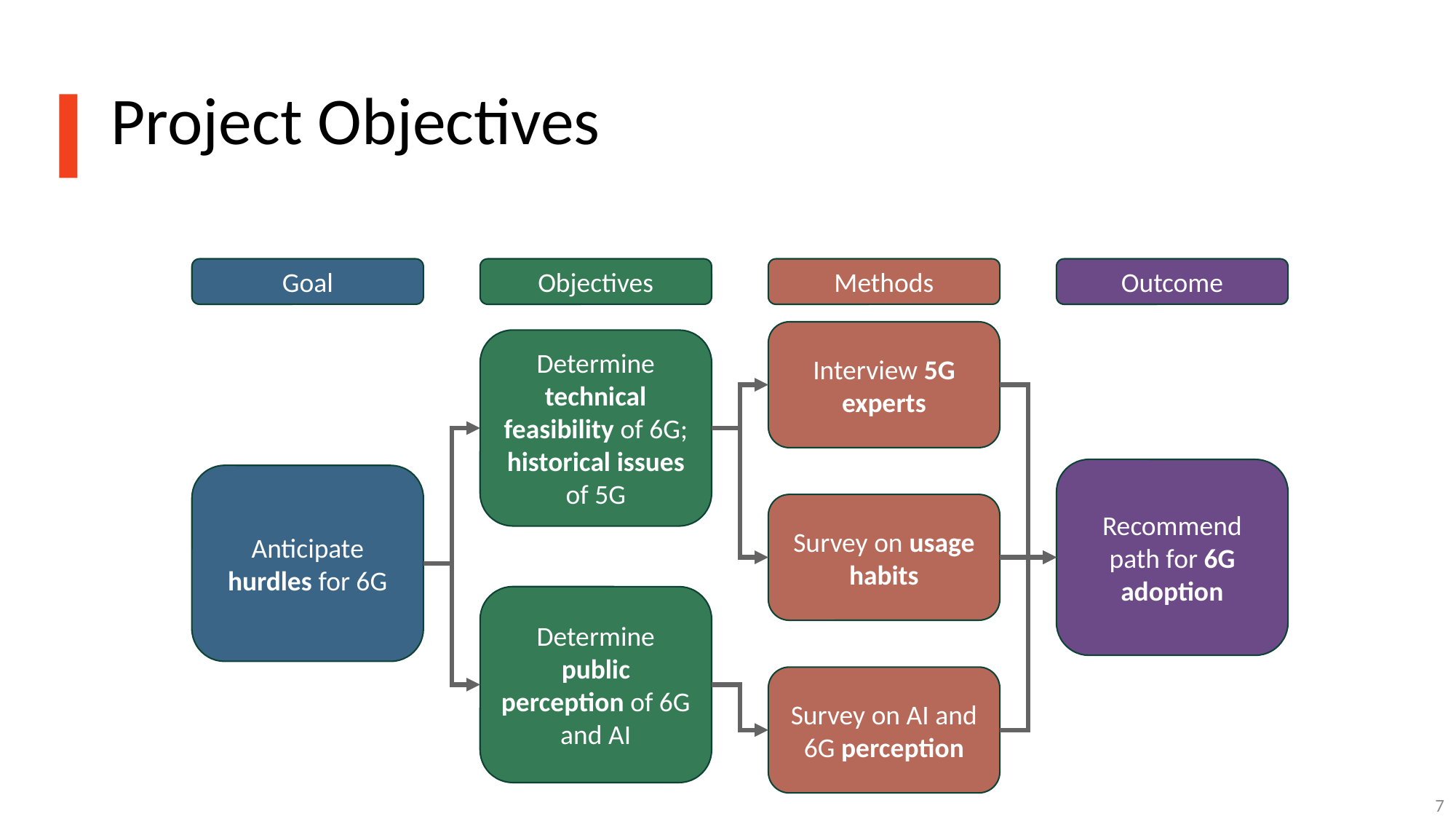

# Project Objectives

Goal
Objectives
Methods
Outcome
Interview 5G experts
Determine technical feasibility of 6G; historical issues of 5G
Recommend path for 6G adoption
Anticipate hurdles for 6G
Survey on usage habits
Determine public perception of 6G and AI
Survey on AI and 6G perception
7